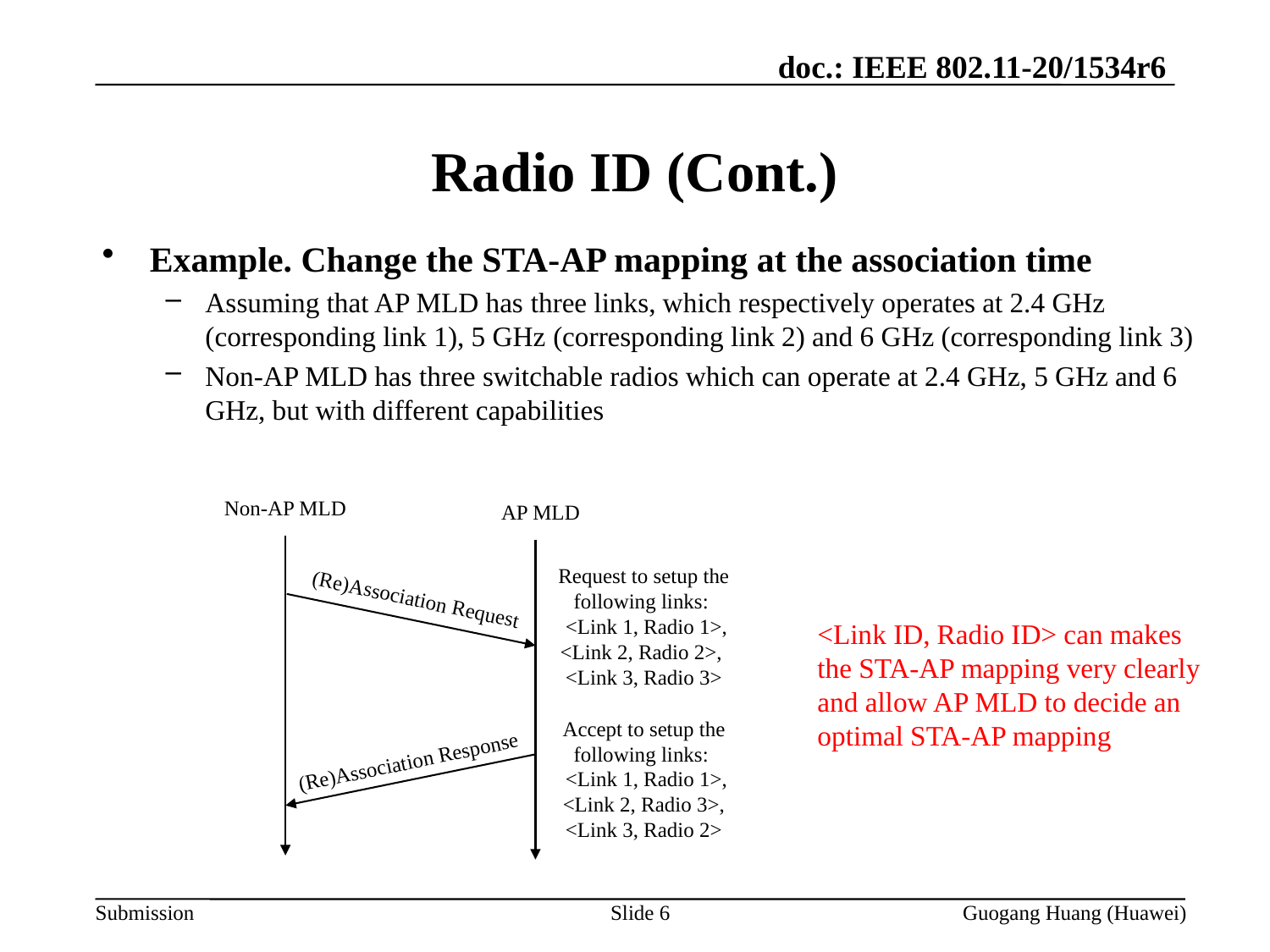

# Radio ID (Cont.)
Example. Change the STA-AP mapping at the association time
Assuming that AP MLD has three links, which respectively operates at 2.4 GHz (corresponding link 1), 5 GHz (corresponding link 2) and 6 GHz (corresponding link 3)
Non-AP MLD has three switchable radios which can operate at 2.4 GHz, 5 GHz and 6 GHz, but with different capabilities
Non-AP MLD
AP MLD
Request to setup the following links:
 <Link 1, Radio 1>,
<Link 2, Radio 2>,
<Link 3, Radio 3>
(Re)Association Request
<Link ID, Radio ID> can makes the STA-AP mapping very clearly and allow AP MLD to decide an optimal STA-AP mapping
Accept to setup the following links:
 <Link 1, Radio 1>,
<Link 2, Radio 3>,
<Link 3, Radio 2>
(Re)Association Response
Slide 6
Guogang Huang (Huawei)